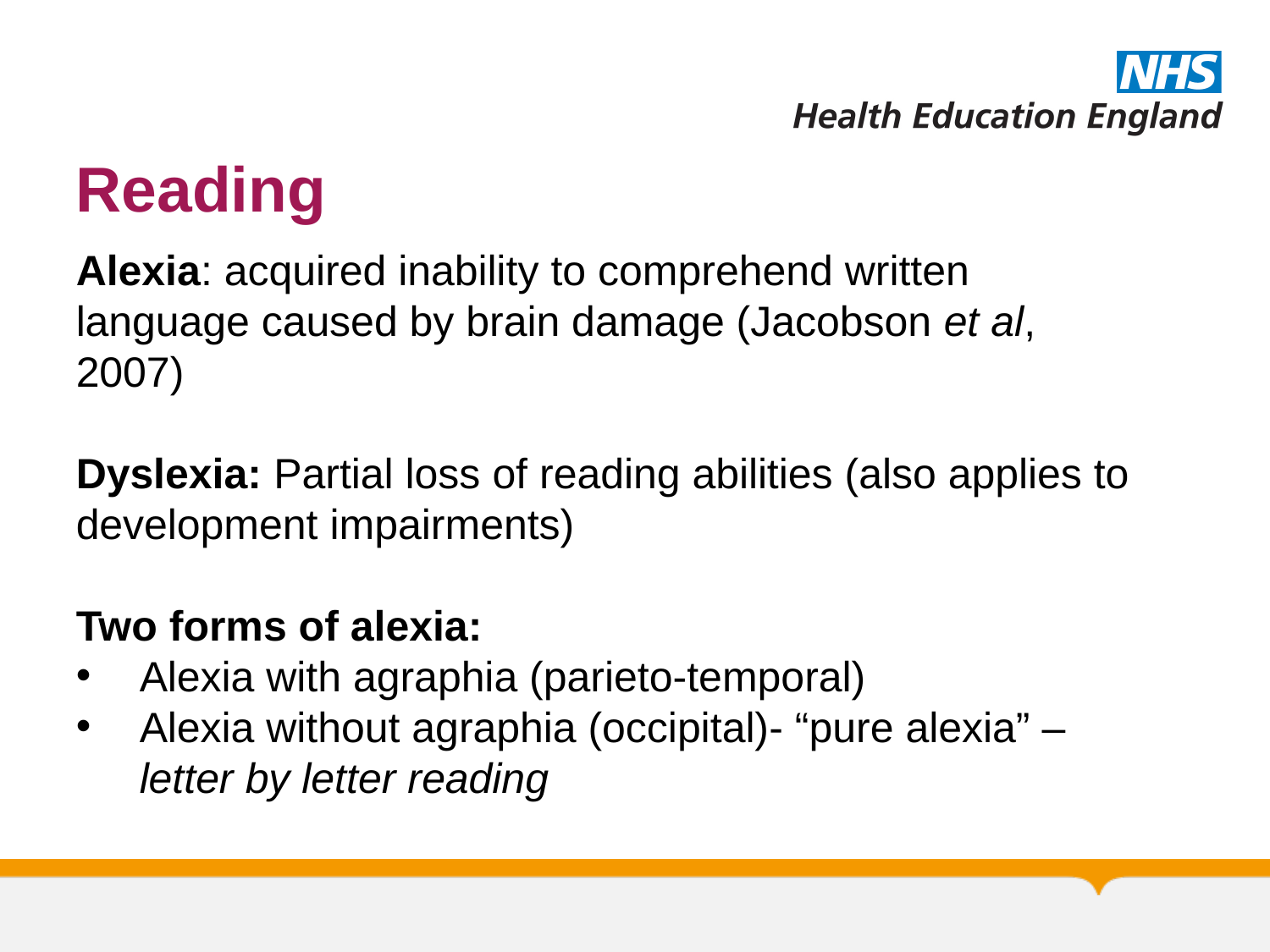

# Reading
Alexia: acquired inability to comprehend written language caused by brain damage (Jacobson et al, 2007)

Dyslexia: Partial loss of reading abilities (also applies to development impairments)

Two forms of alexia:
Alexia with agraphia (parieto-temporal)
Alexia without agraphia (occipital)- “pure alexia” – letter by letter reading